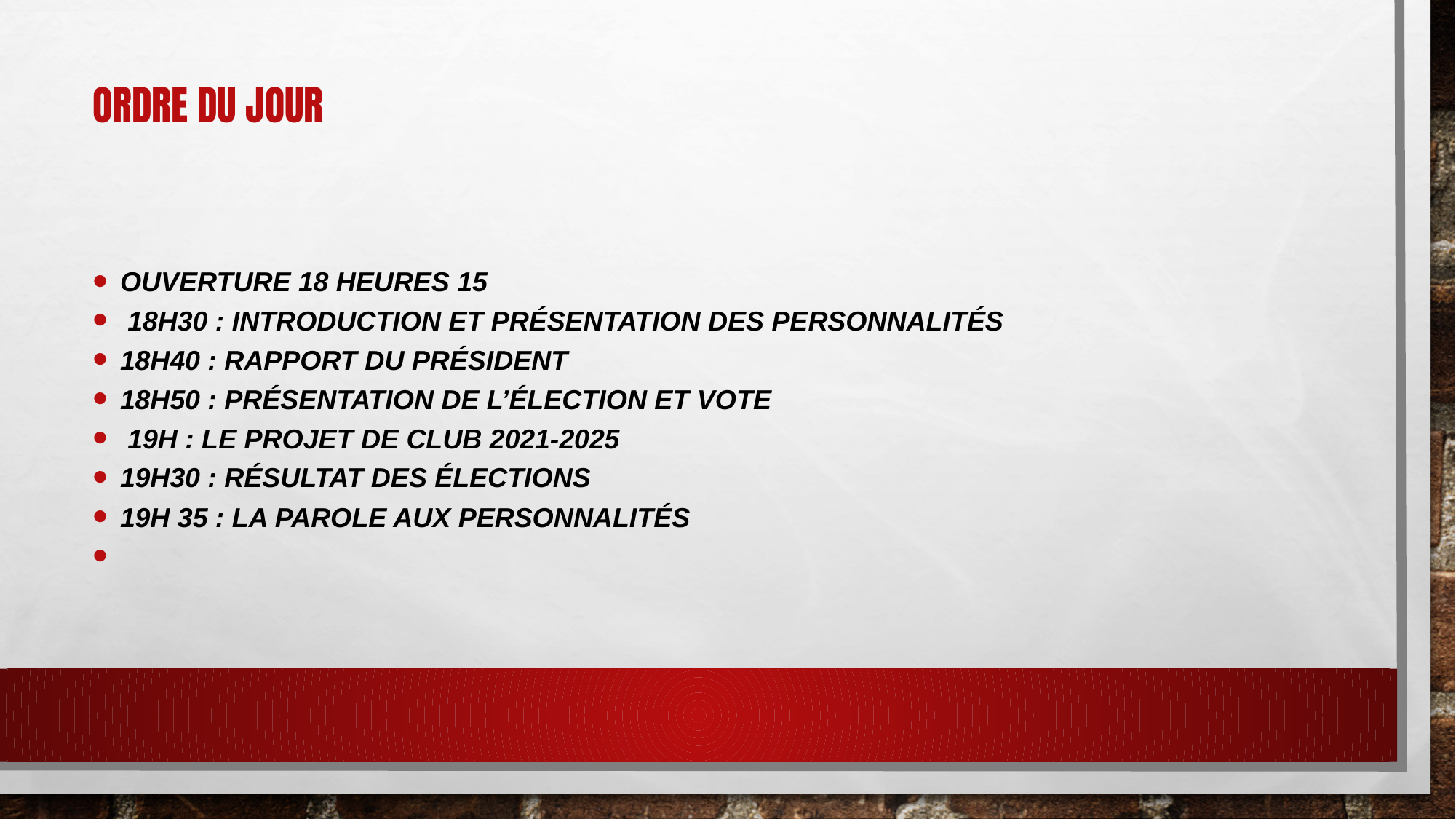

# Ordre du jour
Ouverture 18 heures 15
 18h30 : Introduction et présentation des personnalités
18h40 : Rapport du Président
18h50 : Présentation de l’élection et vote
 19h : Le projet de club 2021-2025
19h30 : résultat des élections
19h 35 : La parole aux personnalités